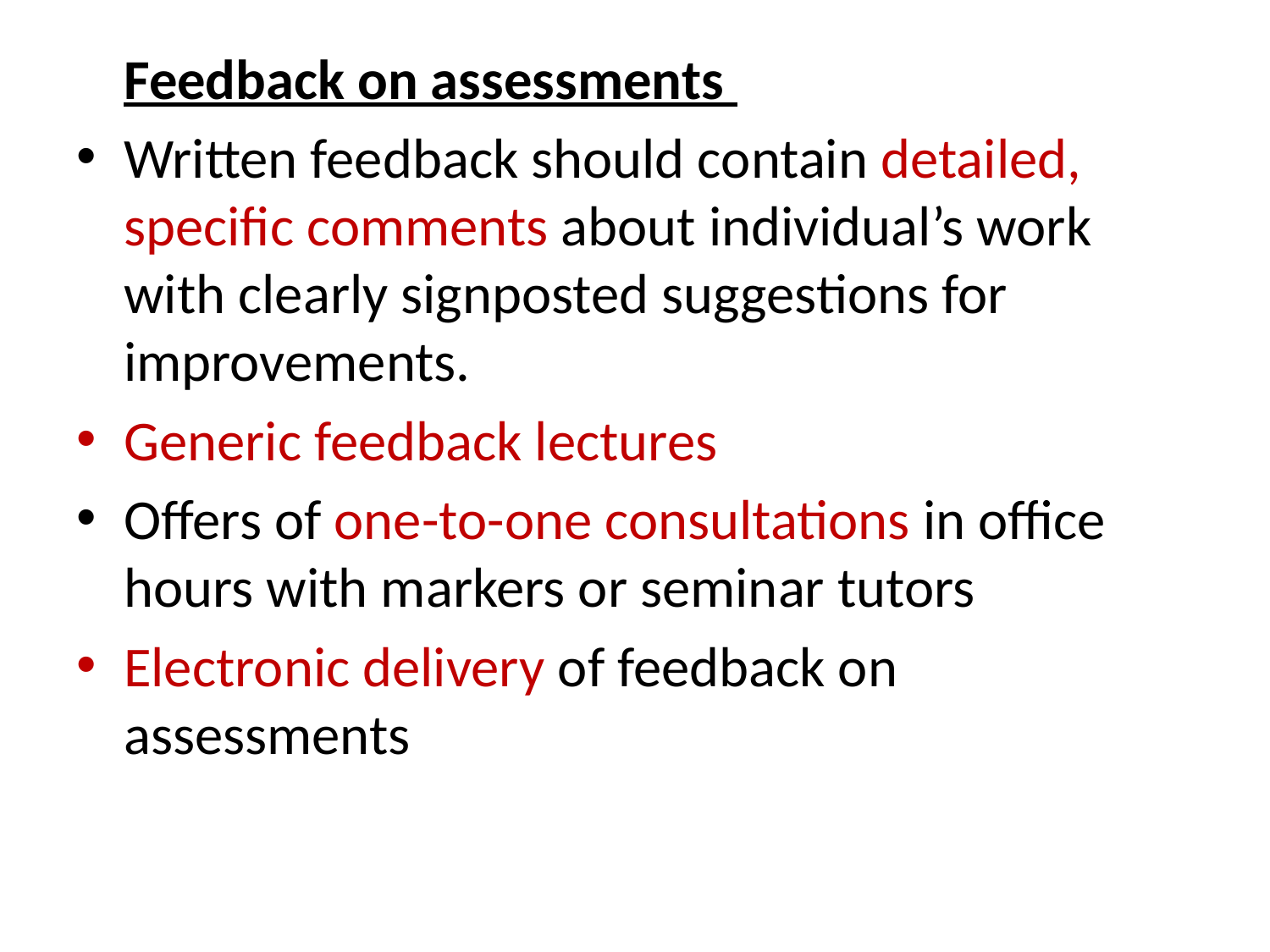

Feedback on assessments
Written feedback should contain detailed, specific comments about individual’s work with clearly signposted suggestions for improvements.
Generic feedback lectures
Offers of one-to-one consultations in office hours with markers or seminar tutors
Electronic delivery of feedback on assessments

#